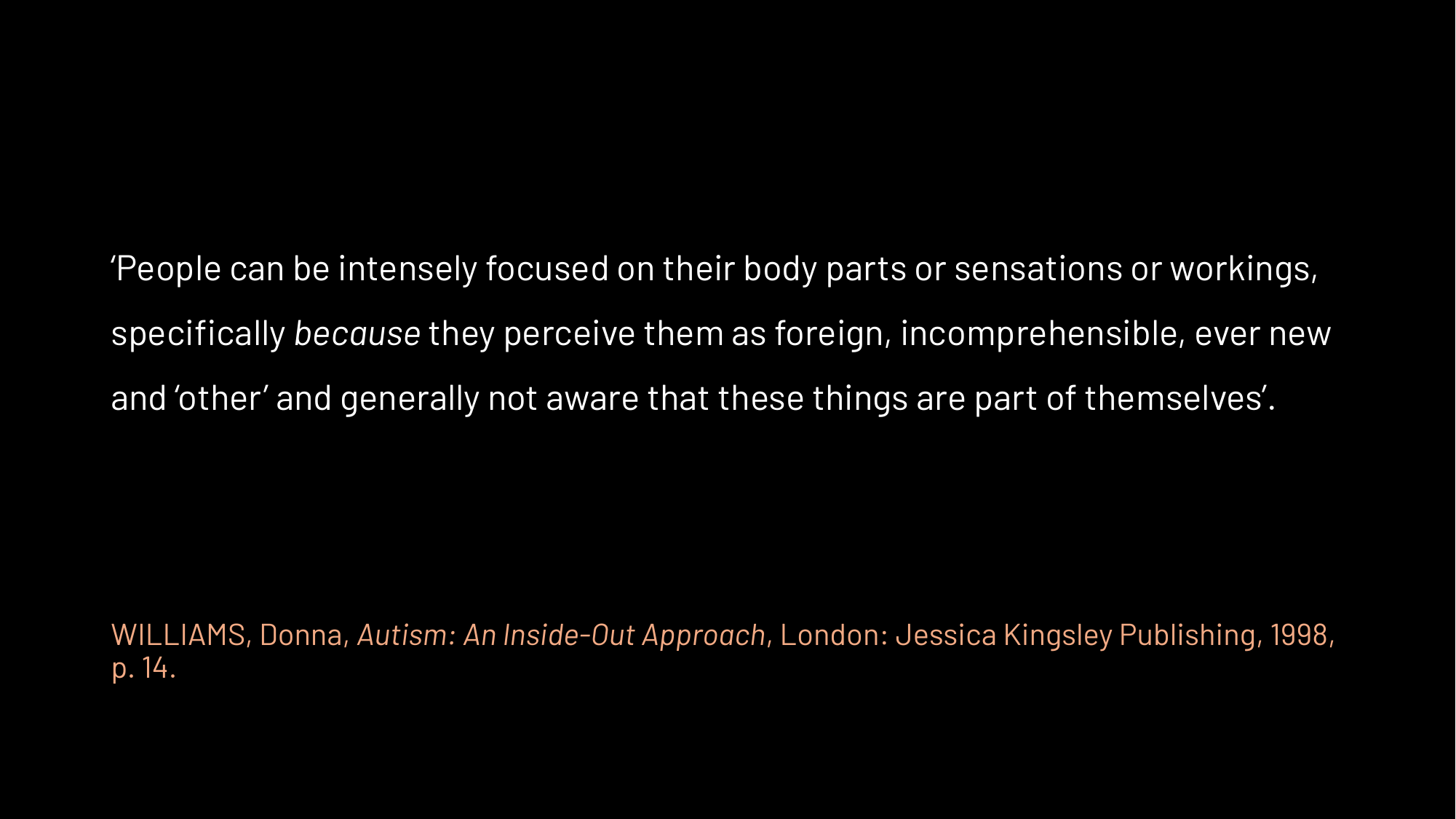

‘People can be intensely focused on their body parts or sensations or workings, specifically because they perceive them as foreign, incomprehensible, ever new and ‘other’ and generally not aware that these things are part of themselves’.

WILLIAMS, Donna, Autism: An Inside-Out Approach, London: Jessica Kingsley Publishing, 1998, p. 14.